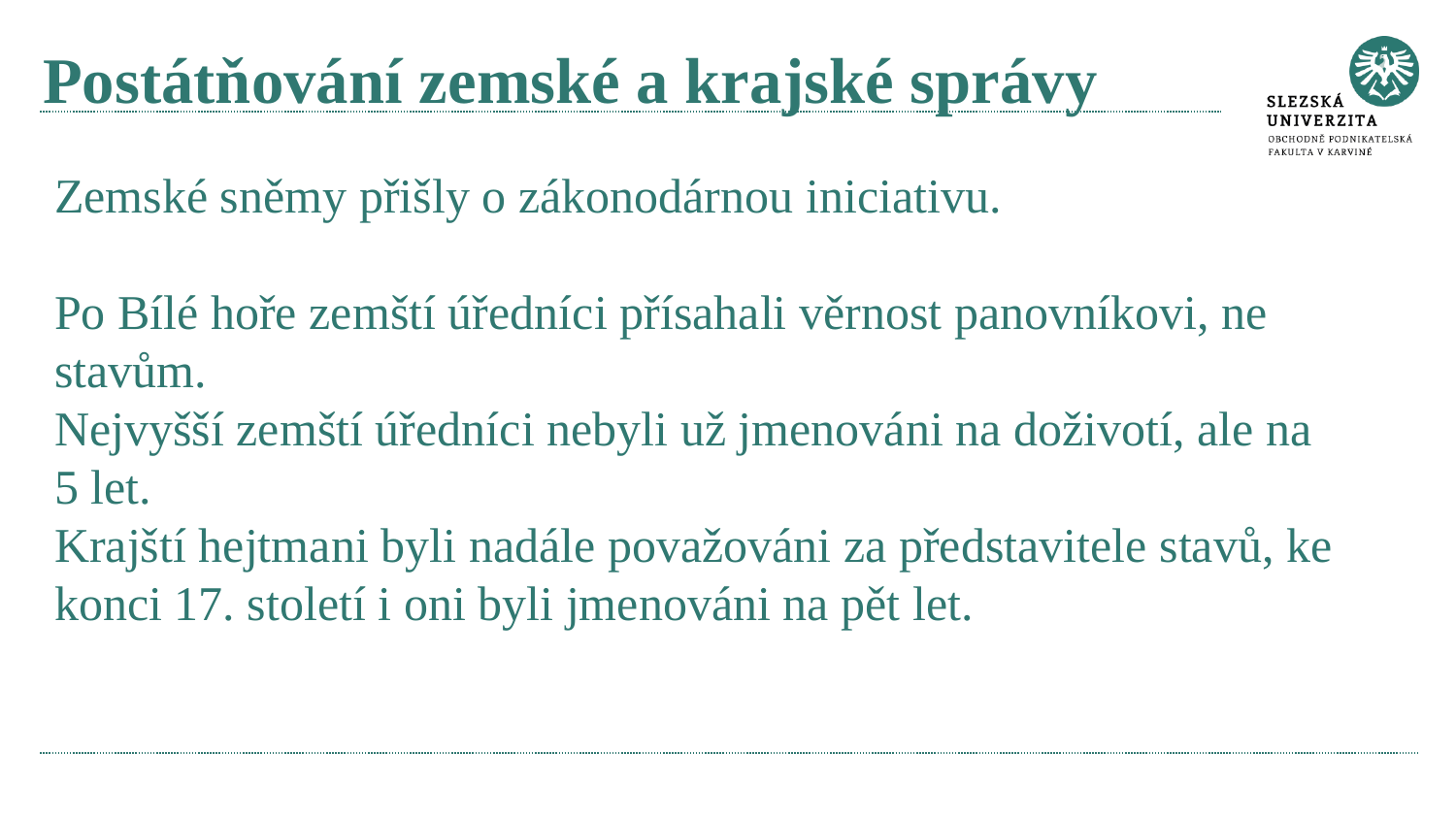

# Postátňování zemské a krajské správy
Zemské sněmy přišly o zákonodárnou iniciativu.

Po Bílé hoře zemští úředníci přísahali věrnost panovníkovi, ne stavům.
Nejvyšší zemští úředníci nebyli už jmenováni na doživotí, ale na 5 let.
Krajští hejtmani byli nadále považováni za představitele stavů, ke konci 17. století i oni byli jmenováni na pět let.